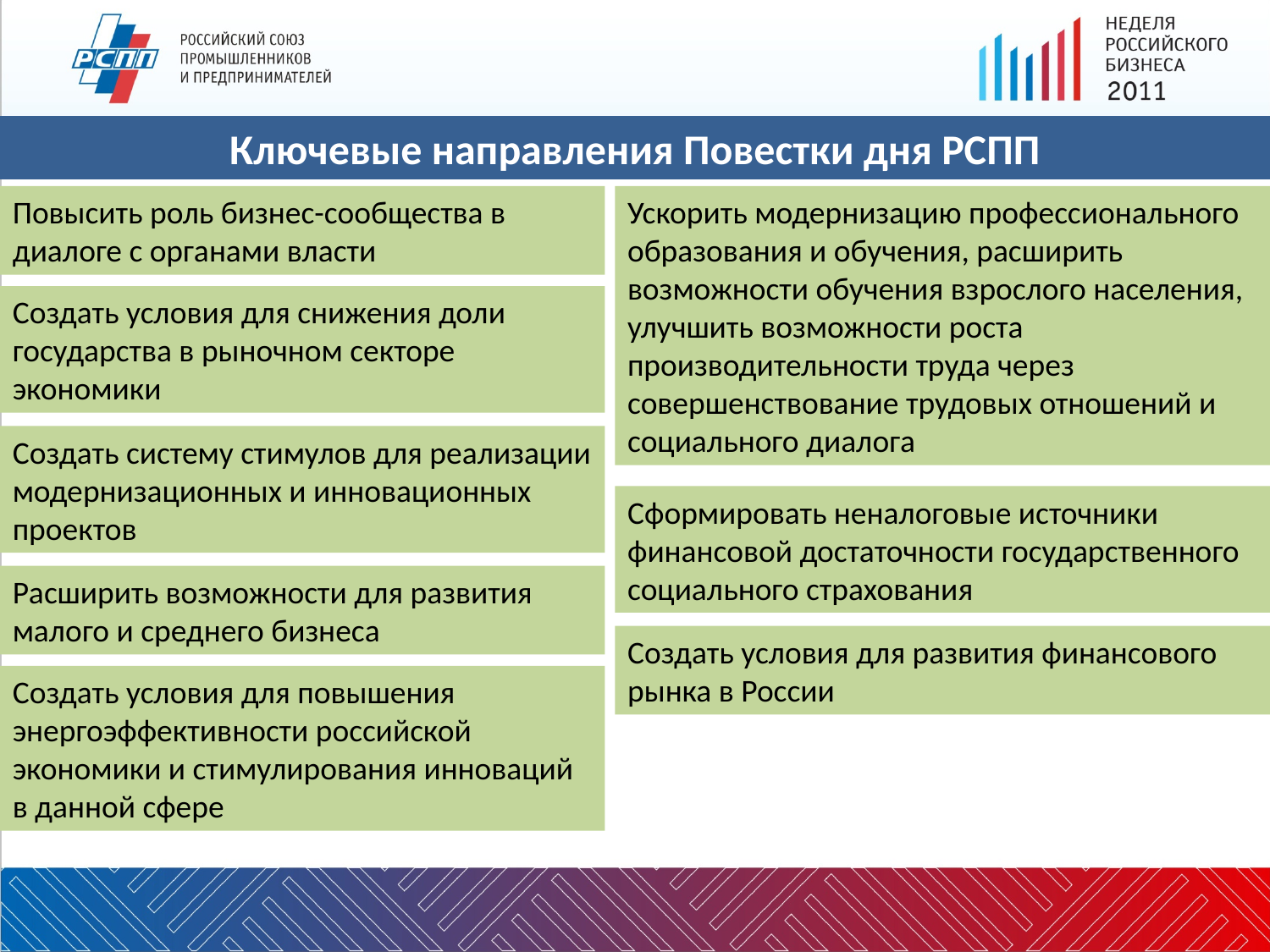

Ключевые направления Повестки дня РСПП
Повысить роль бизнес-сообщества в диалоге с органами власти
Ускорить модернизацию профессионального образования и обучения, расширить возможности обучения взрослого населения, улучшить возможности роста производительности труда через совершенствование трудовых отношений и социального диалога
Создать условия для снижения доли государства в рыночном секторе экономики
Создать систему стимулов для реализации модернизационных и инновационных проектов
Сформировать неналоговые источники финансовой достаточности государственного социального страхования
Расширить возможности для развития малого и среднего бизнеса
Создать условия для развития финансового рынка в России
Создать условия для повышения энергоэффективности российской экономики и стимулирования инноваций в данной сфере